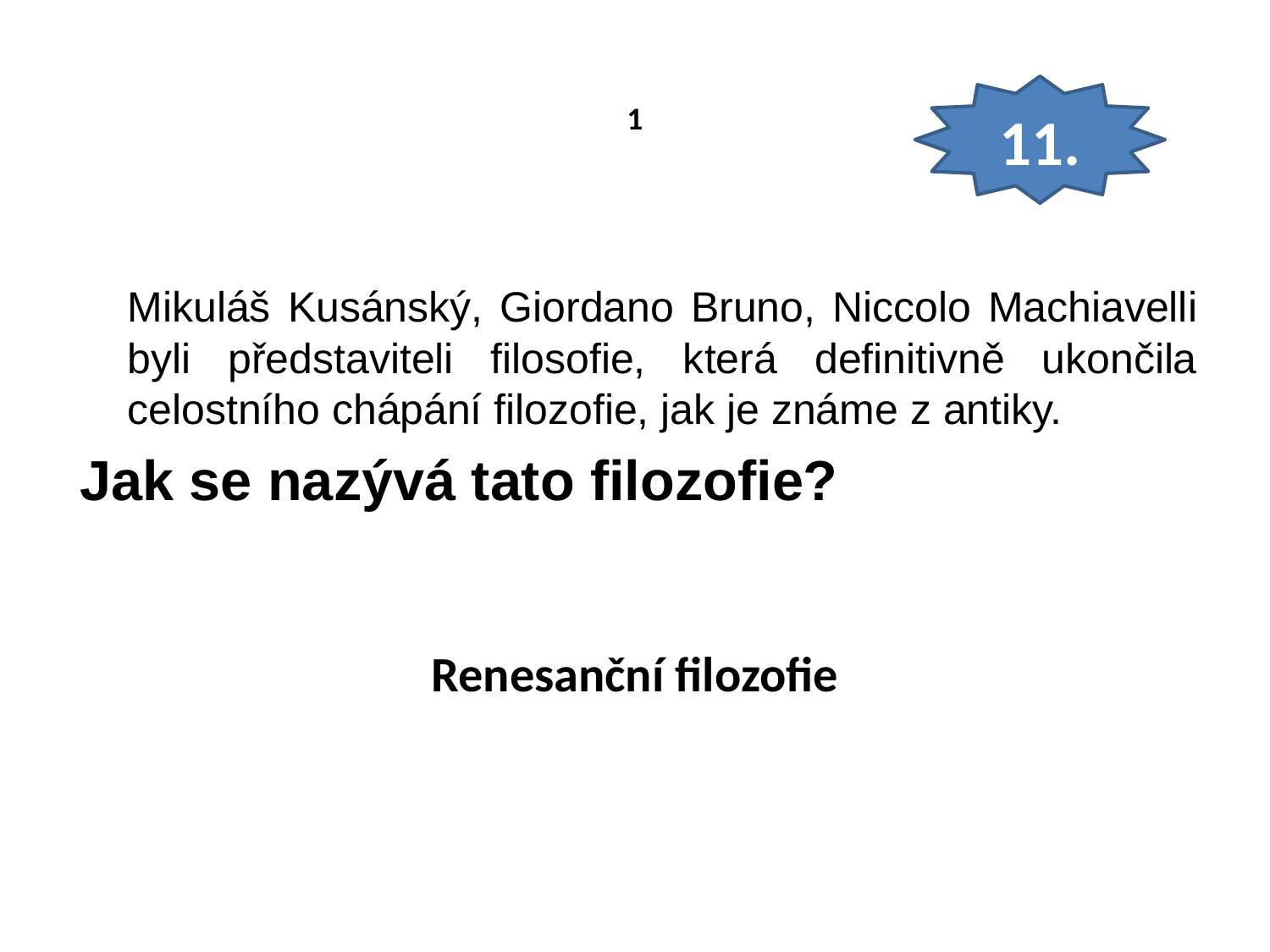

# 1
11.
	Mikuláš Kusánský, Giordano Bruno, Niccolo Machiavelli byli představiteli filosofie, která definitivně ukončila celostního chápání filozofie, jak je známe z antiky.
Jak se nazývá tato filozofie?

Renesanční filozofie